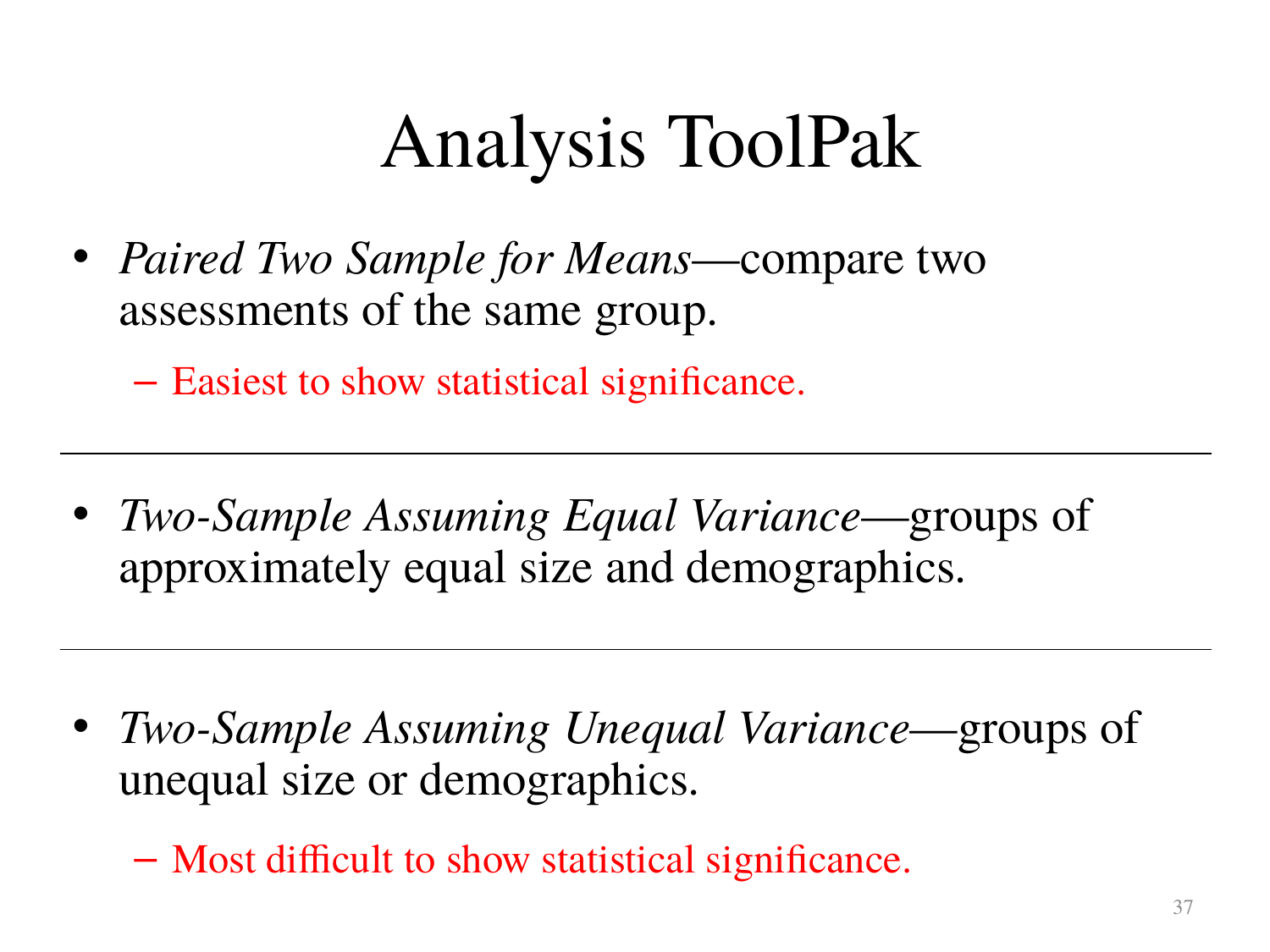

# Analysis ToolPak
Paired Two Sample for Means—compare two assessments of the same group.
Easiest to show statistical significance.
Two-Sample Assuming Equal Variance—groups of approximately equal size and demographics.

Two-Sample Assuming Unequal Variance—groups of unequal size or demographics.
Most difficult to show statistical significance.

37